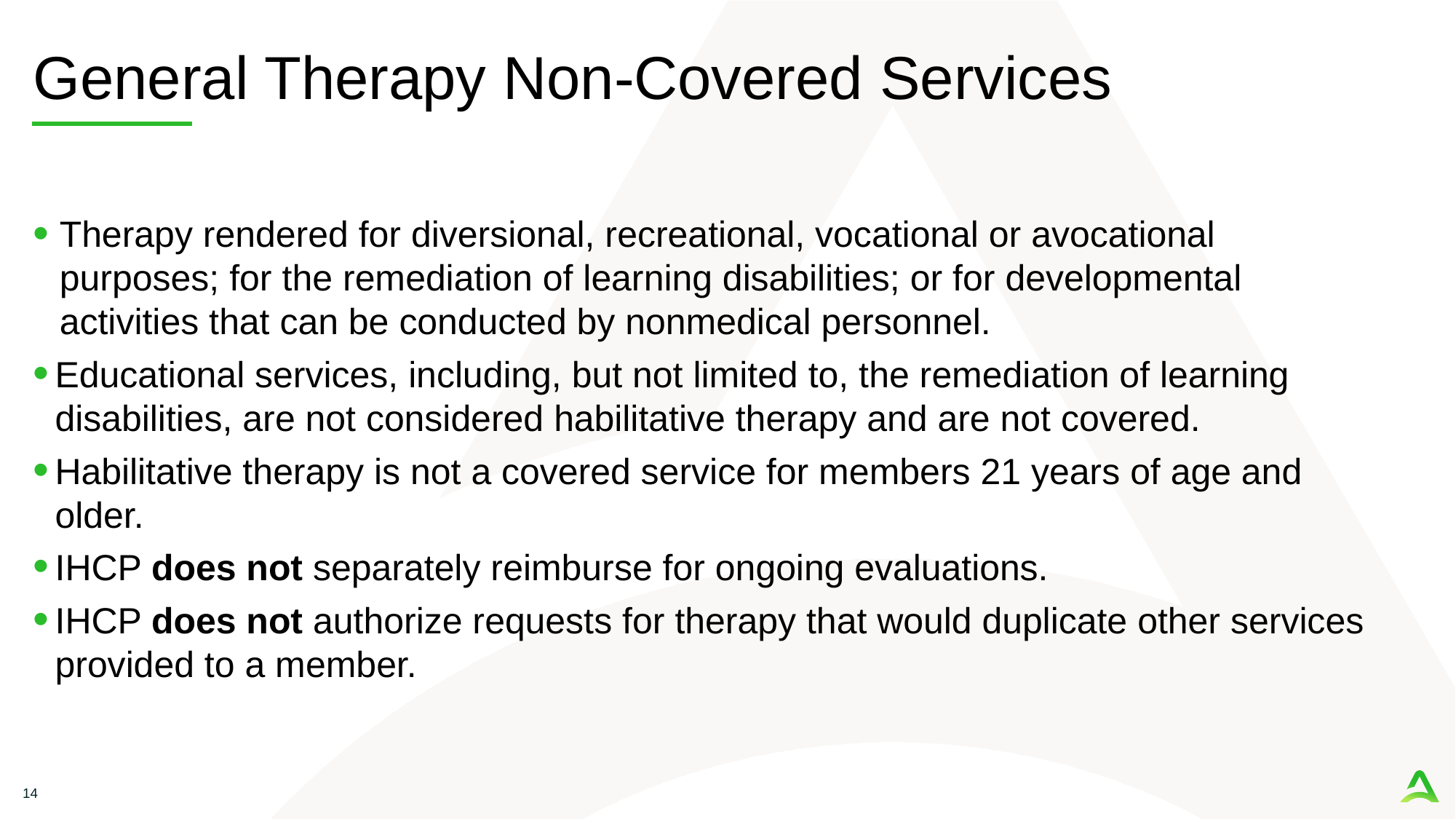

# General Therapy Non-Covered Services
Therapy rendered for diversional, recreational, vocational or avocational purposes; for the remediation of learning disabilities; or for developmental activities that can be conducted by nonmedical personnel.
Educational services, including, but not limited to, the remediation of learning disabilities, are not considered habilitative therapy and are not covered.
Habilitative therapy is not a covered service for members 21 years of age and older.
IHCP does not separately reimburse for ongoing evaluations.
IHCP does not authorize requests for therapy that would duplicate other services provided to a member.